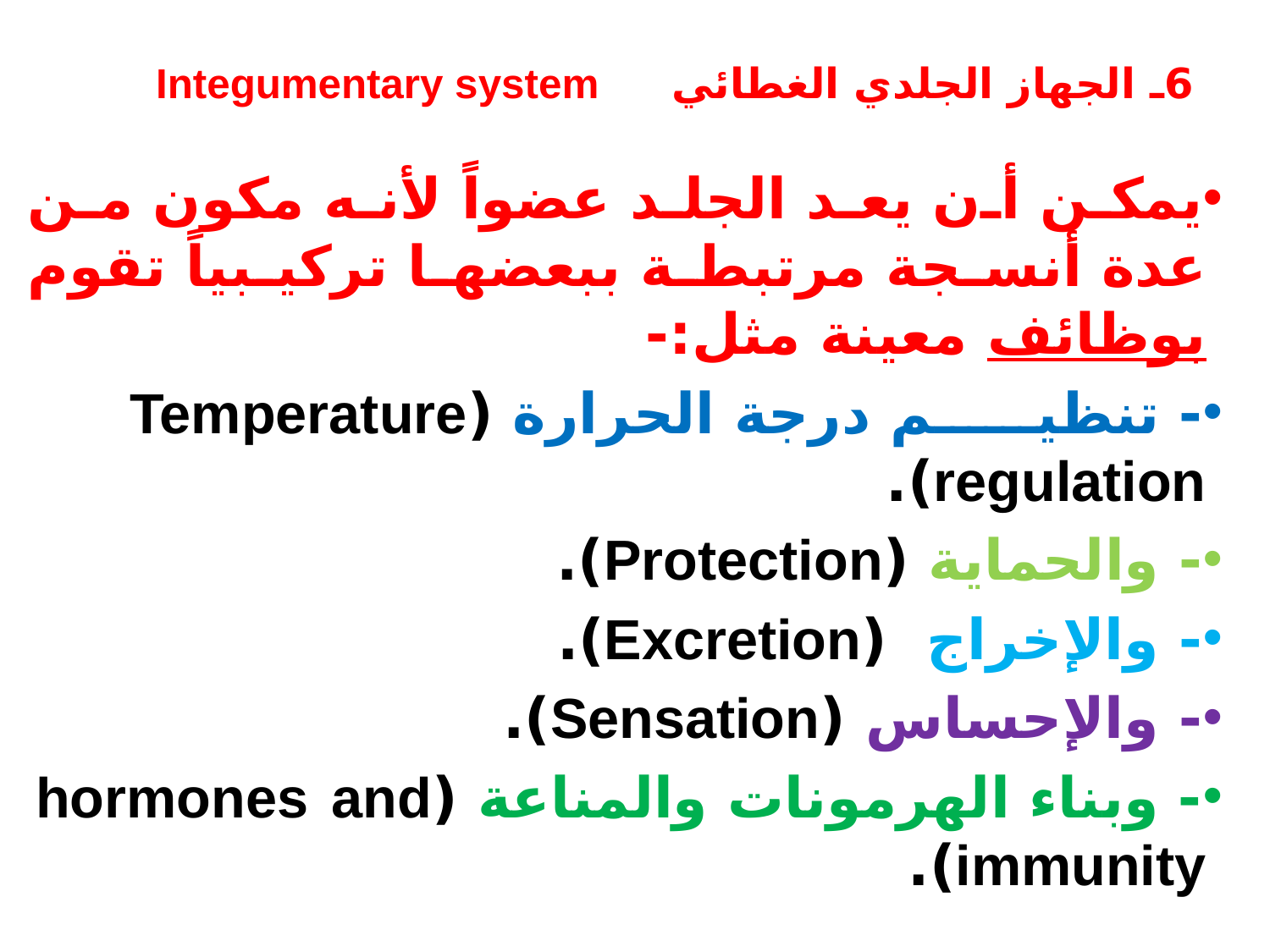

# 6ـ الجهاز الجلدي الغطائي     Integumentary system
يمكن أن يعد الجلد عضواً لأنه مكون من عدة أنسجة مرتبطة ببعضها تركيبياً تقوم بوظائف معينة مثل:-
- تنظيم درجة الحرارة (Temperature regulation).
- والحماية (Protection).
- والإخراج  (Excretion).
- والإحساس (Sensation).
- وبناء الهرمونات والمناعة (hormones and immunity).